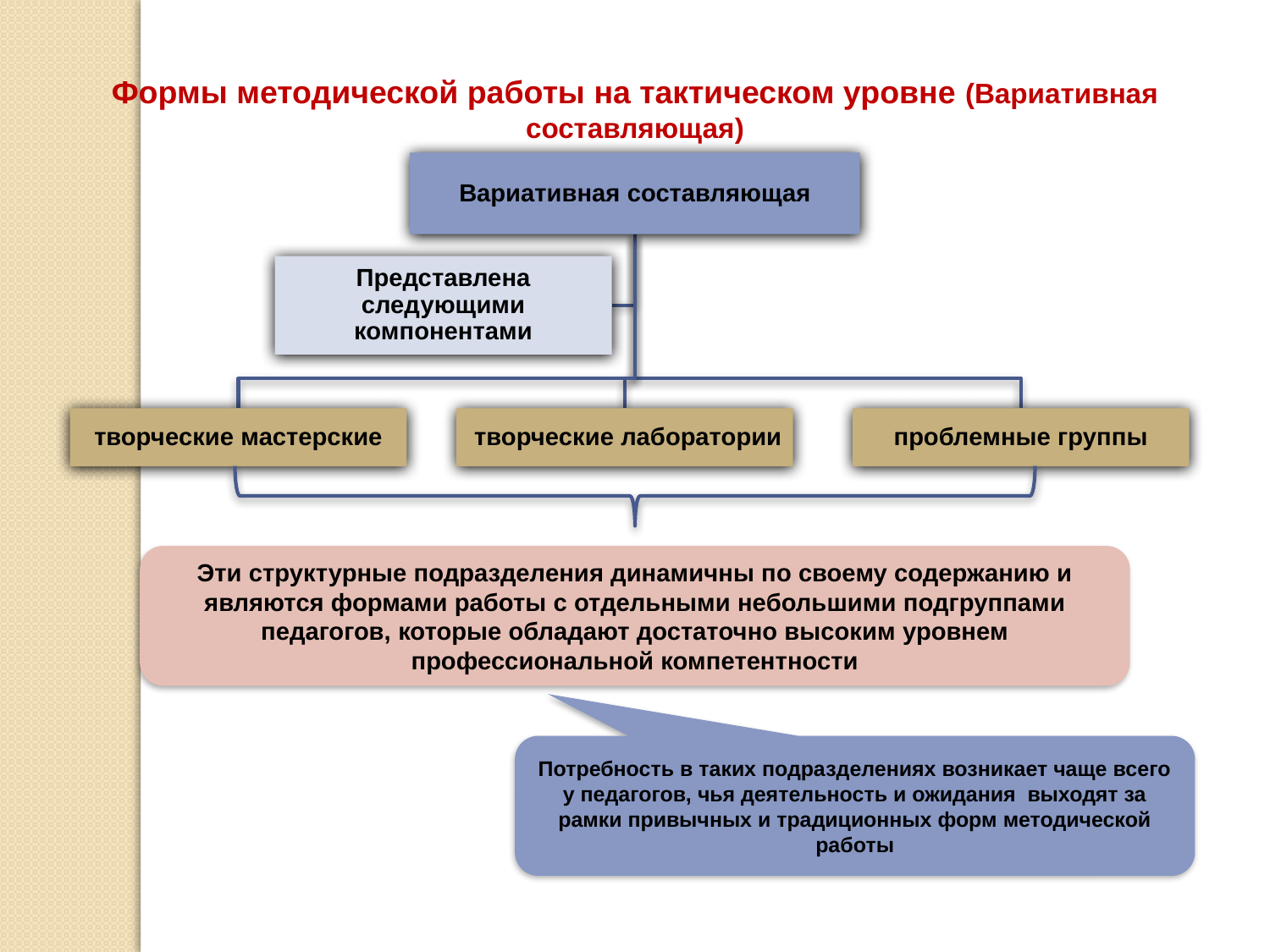

Формы методической работы на тактическом уровне (Вариативная составляющая)

Вариативная составляющая
творческие мастерские
 творческие лаборатории
проблемные группы
Представлена следующими компонентами
Эти структурные подразделения динамичны по своему содержанию и являются формами работы с отдельными небольшими подгруппами педагогов, которые обладают достаточно высоким уровнем профессиональной компетентности
Потребность в таких подразделениях возникает чаще всего у педагогов, чья деятельность и ожидания  выходят за рамки привычных и традиционных форм методической работы